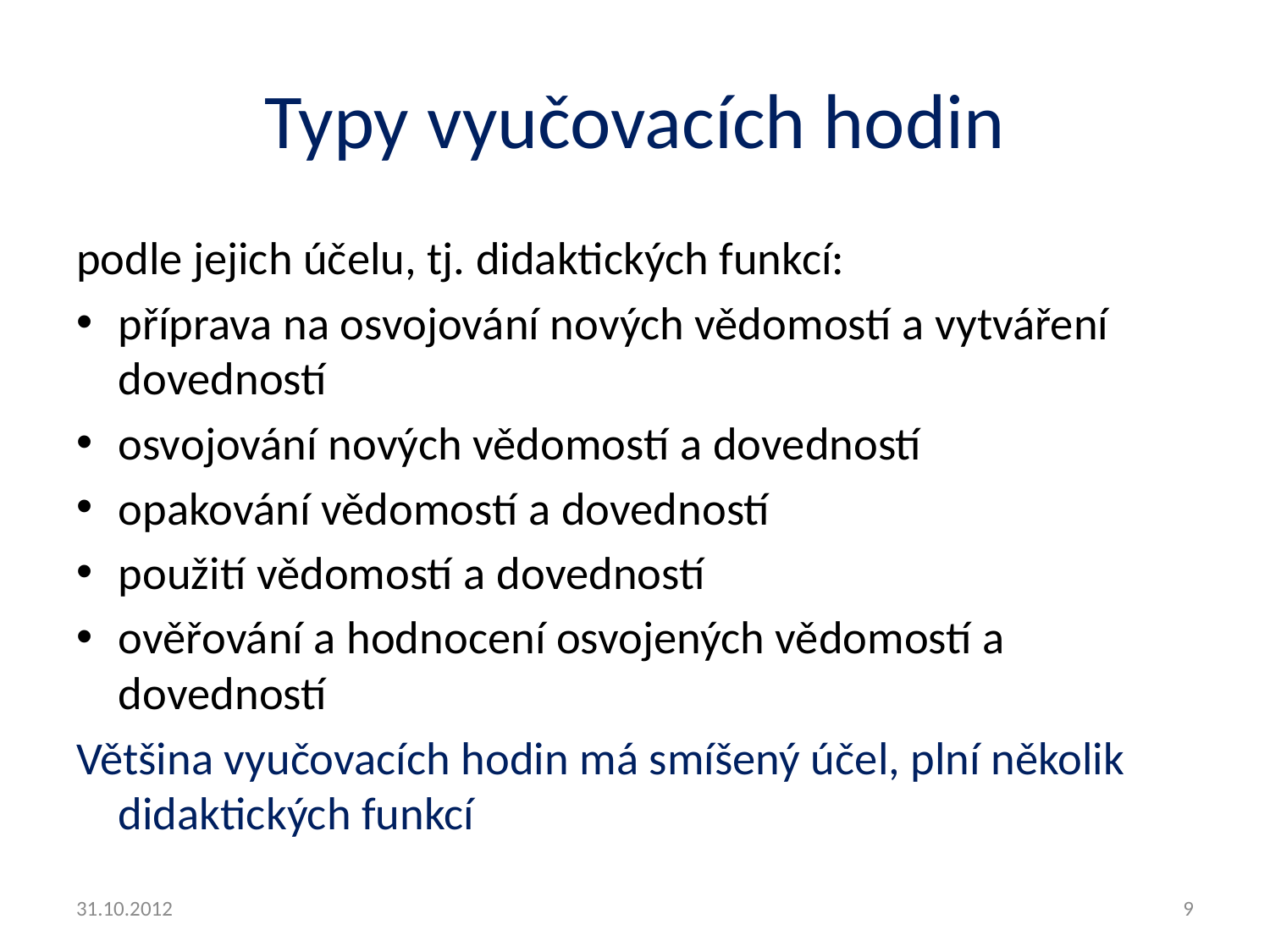

# Typy vyučovacích hodin
podle jejich účelu, tj. didaktických funkcí:
příprava na osvojování nových vědomostí a vytváření dovedností
osvojování nových vědomostí a dovedností
opakování vědomostí a dovedností
použití vědomostí a dovedností
ověřování a hodnocení osvojených vědomostí a dovedností
Většina vyučovacích hodin má smíšený účel, plní několik didaktických funkcí

31.10.2012
9